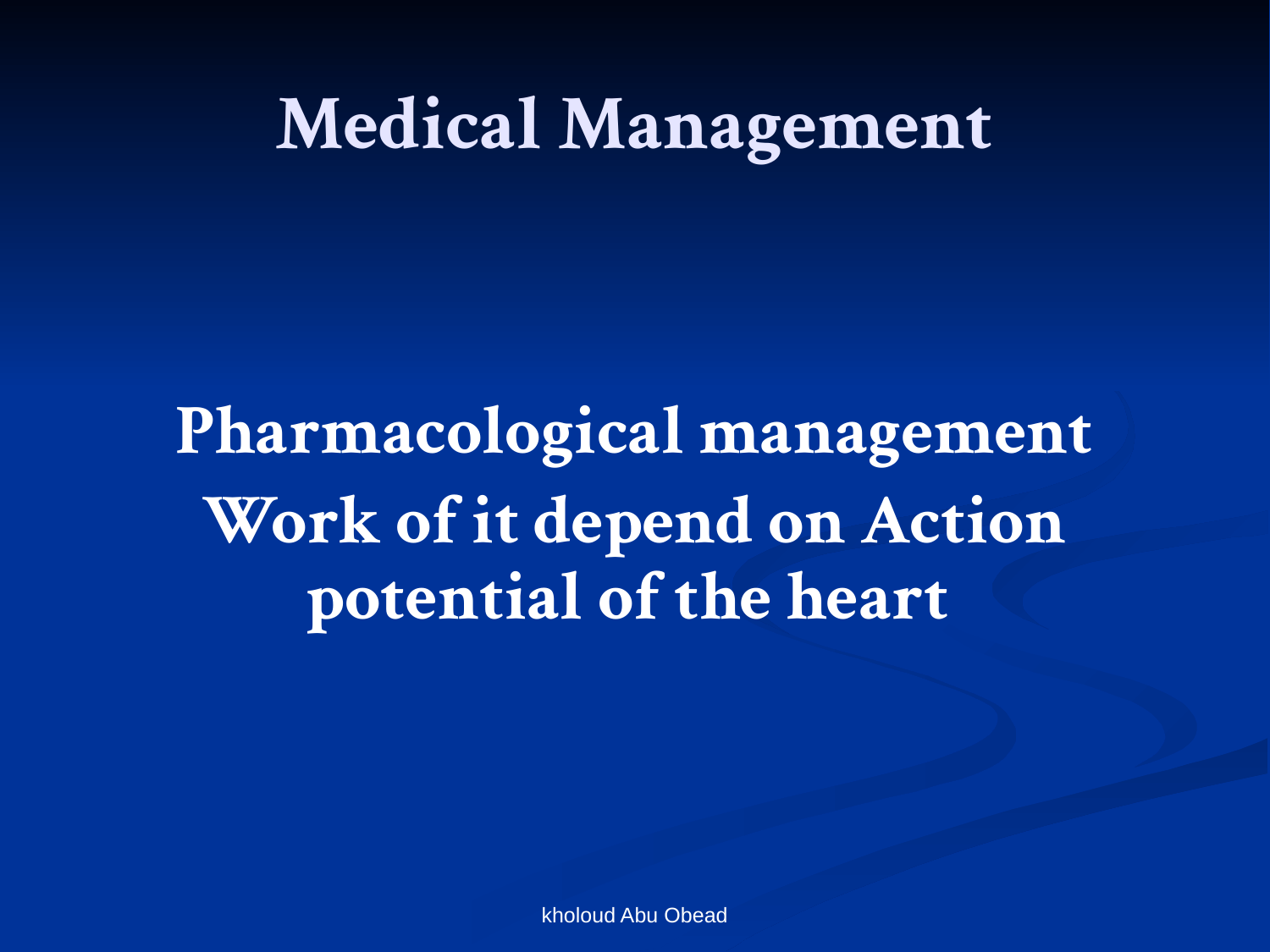

# Medical Management

Pharmacological management
Work of it depend on Action potential of the heart
kholoud Abu Obead